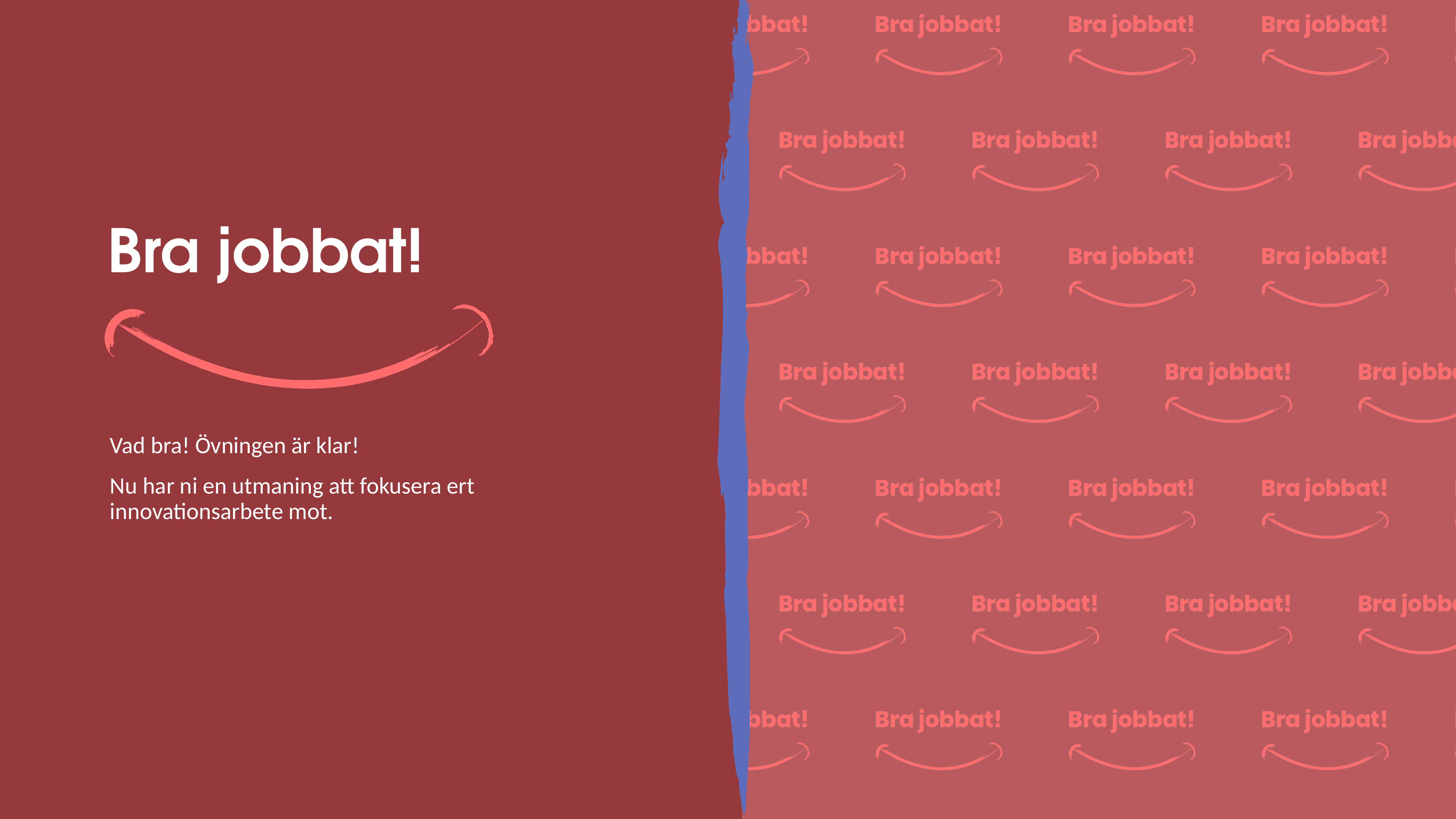

Bra jobbat!
Vad bra! Övningen är klar!
Nu har ni en utmaning att fokusera ert innovationsarbete mot.